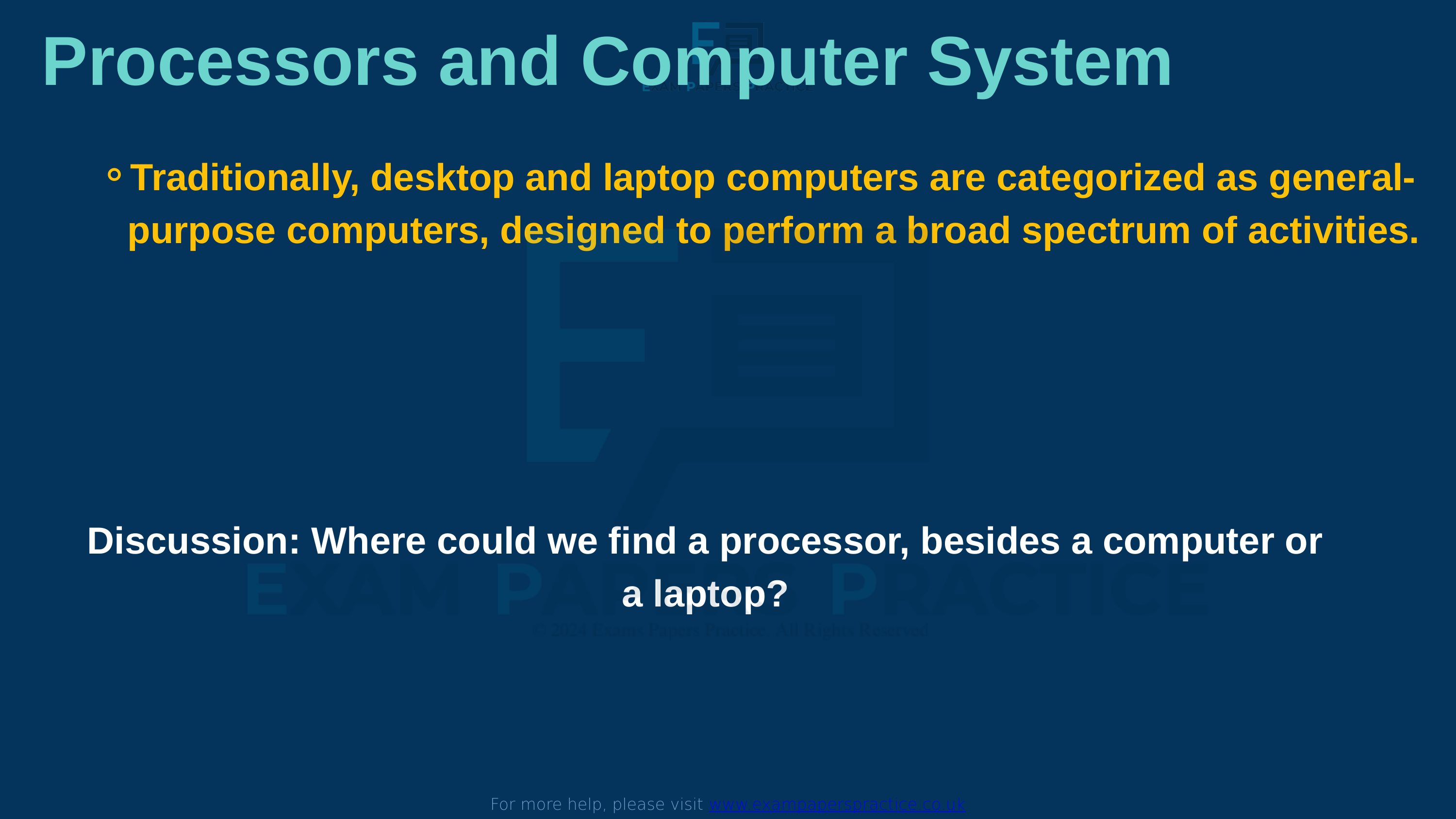

Processors and Computer System

For more help, please visit www.exampaperspractice.co.uk
Traditionally, desktop and laptop computers are categorized as general-purpose computers, designed to perform a broad spectrum of activities.
Discussion: Where could we find a processor, besides a computer or a laptop?